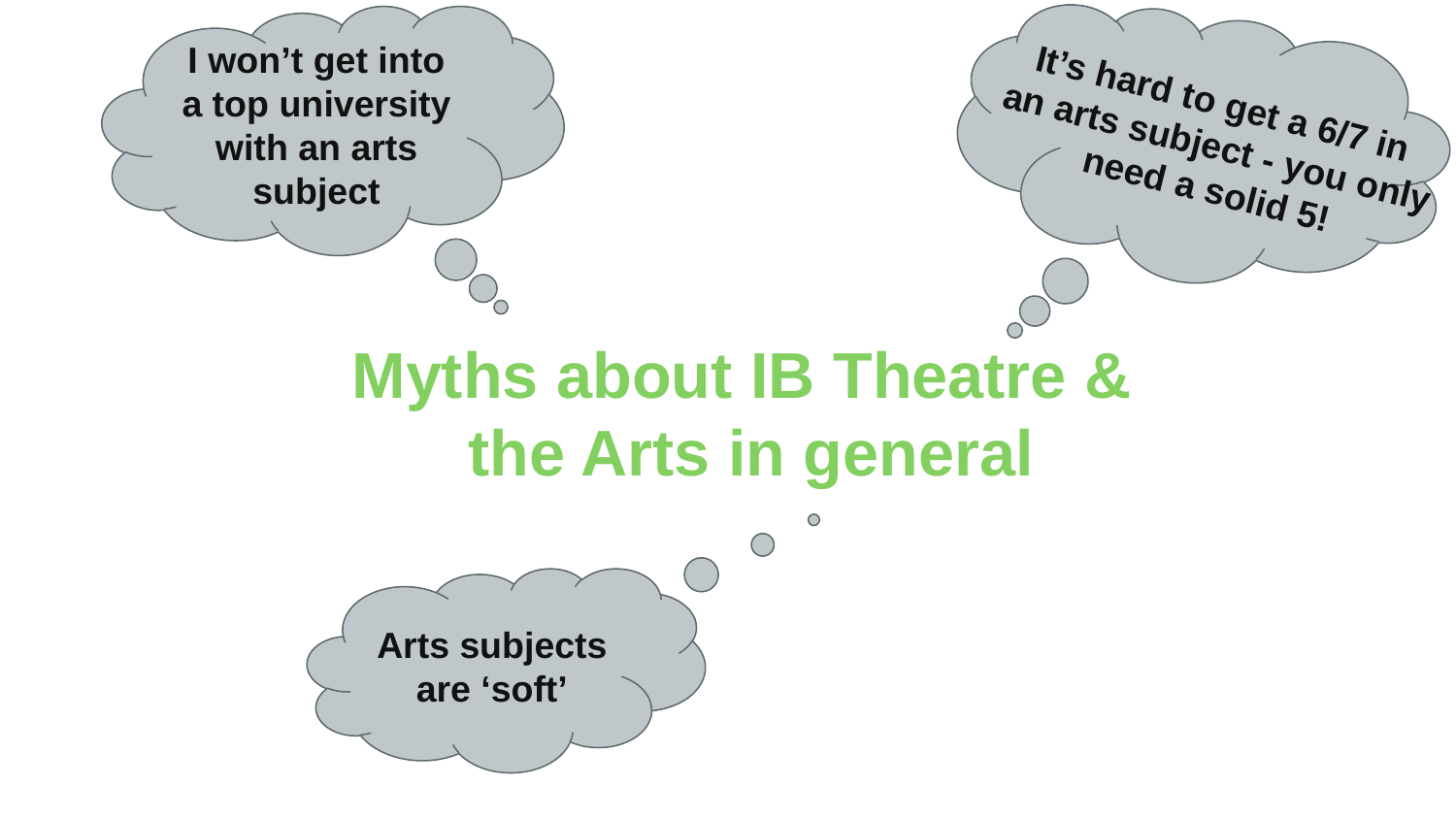

I won’t get into a top university with an arts subject

It’s hard to get a 6/7 in
an arts subject - you only need a solid 5!
# Myths about IB Theatre &
the Arts in general
Arts subjects are ‘soft’